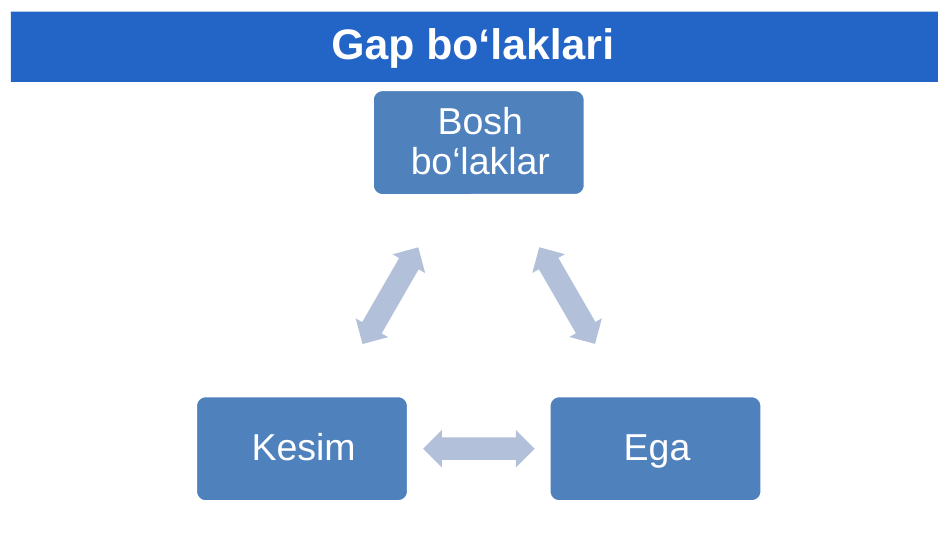

# Gap bo‘laklari
Bosh bo‘laklar

Ega

Kesim